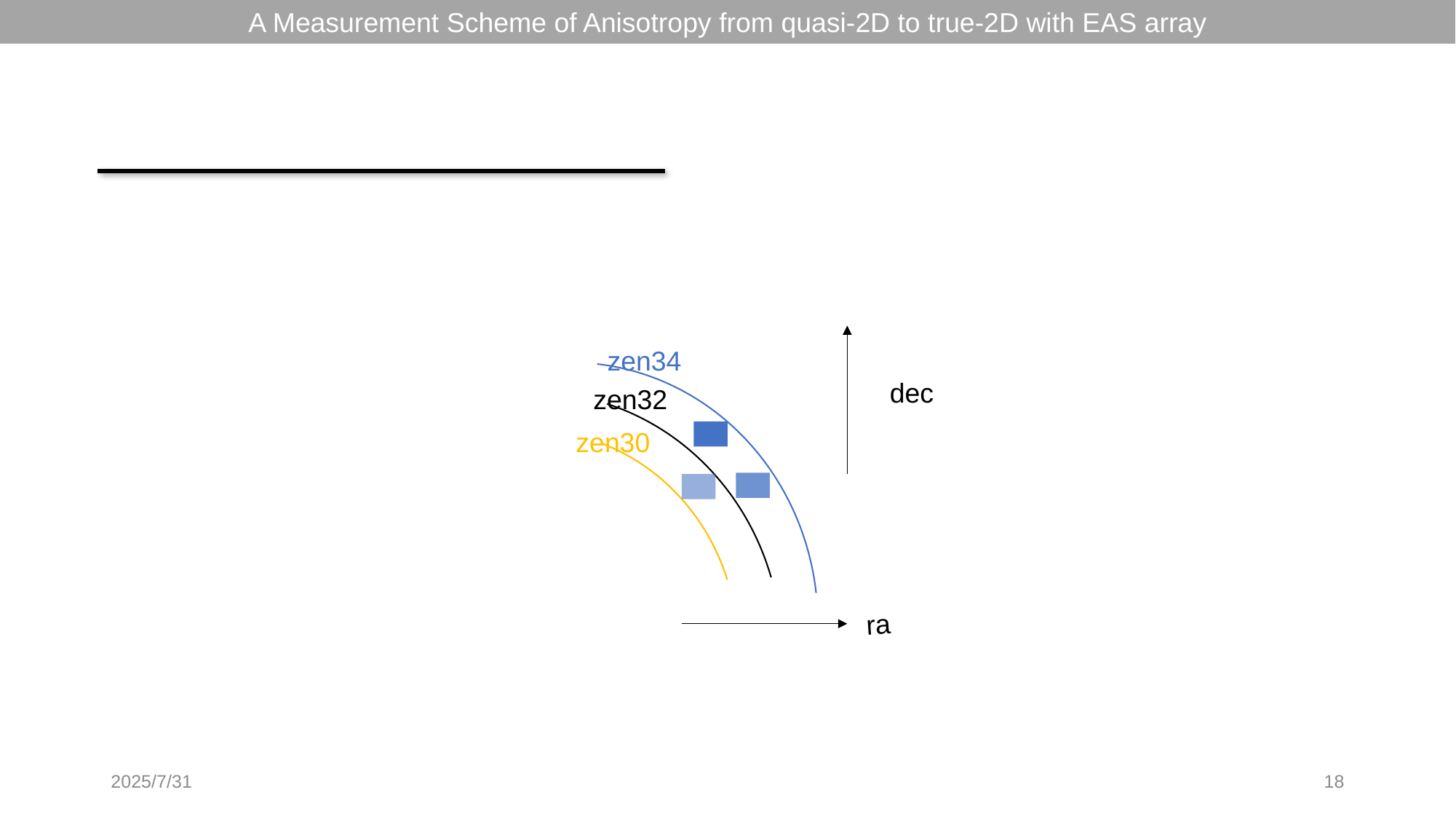

#
zen34

dec
zen32
zen30
ra
2025/7/31
18